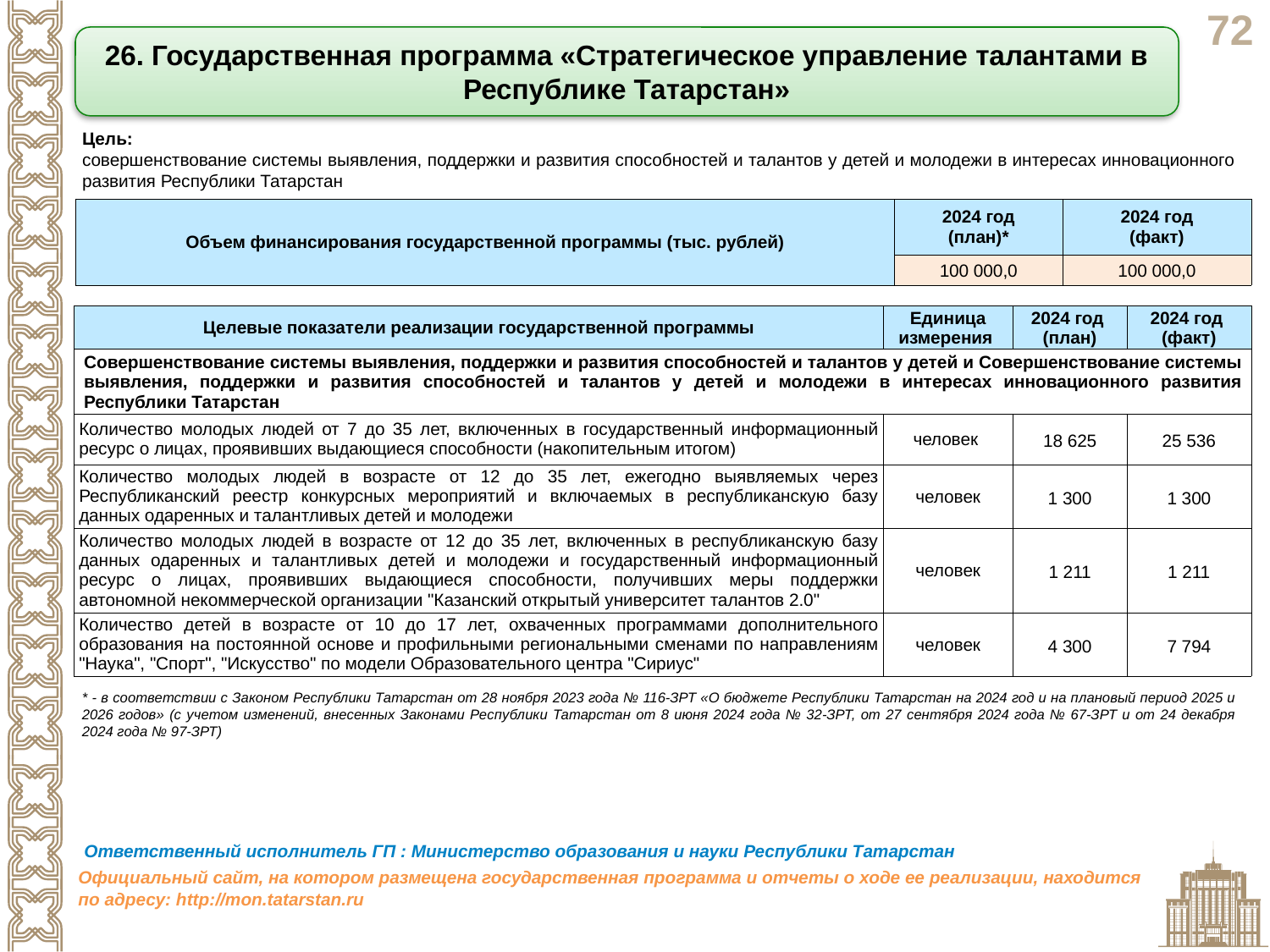

26. Государственная программа «Стратегическое управление талантами в Республике Татарстан»
Цель:
совершенствование системы выявления, поддержки и развития способностей и талантов у детей и молодежи в интересах инновационного развития Республики Татарстан
| Объем финансирования государственной программы (тыс. рублей) | 2024 год (план)\* | 2024 год (факт) |
| --- | --- | --- |
|  | 100 000,0 | 100 000,0 |
| Целевые показатели реализации государственной программы | Единица измерения | 2024 год (план) | 2024 год (факт) |
| --- | --- | --- | --- |
| Совершенствование системы выявления, поддержки и развития способностей и талантов у детей и Совершенствование системы выявления, поддержки и развития способностей и талантов у детей и молодежи в интересах инновационного развития Республики Татарстан |  |  |  |
| Количество молодых людей от 7 до 35 лет, включенных в государственный информационный ресурс о лицах, проявивших выдающиеся способности (накопительным итогом) | человек | 18 625 | 25 536 |
| Количество молодых людей в возрасте от 12 до 35 лет, ежегодно выявляемых через Республиканский реестр конкурсных мероприятий и включаемых в республиканскую базу данных одаренных и талантливых детей и молодежи | человек | 1 300 | 1 300 |
| Количество молодых людей в возрасте от 12 до 35 лет, включенных в республиканскую базу данных одаренных и талантливых детей и молодежи и государственный информационный ресурс о лицах, проявивших выдающиеся способности, получивших меры поддержки автономной некоммерческой организации "Казанский открытый университет талантов 2.0" | человек | 1 211 | 1 211 |
| Количество детей в возрасте от 10 до 17 лет, охваченных программами дополнительного образования на постоянной основе и профильными региональными сменами по направлениям "Наука", "Спорт", "Искусство" по модели Образовательного центра "Сириус" | человек | 4 300 | 7 794 |
* - в соответствии с Законом Республики Татарстан от 28 ноября 2023 года № 116-ЗРТ «О бюджете Республики Татарстан на 2024 год и на плановый период 2025 и 2026 годов» (с учетом изменений, внесенных Законами Республики Татарстан от 8 июня 2024 года № 32-ЗРТ, от 27 сентября 2024 года № 67-ЗРТ и от 24 декабря 2024 года № 97-ЗРТ)
Ответственный исполнитель ГП : Министерство образования и науки Республики Татарстан
Официальный сайт, на котором размещена государственная программа и отчеты о ходе ее реализации, находится по адресу: http://mon.tatarstan.ru